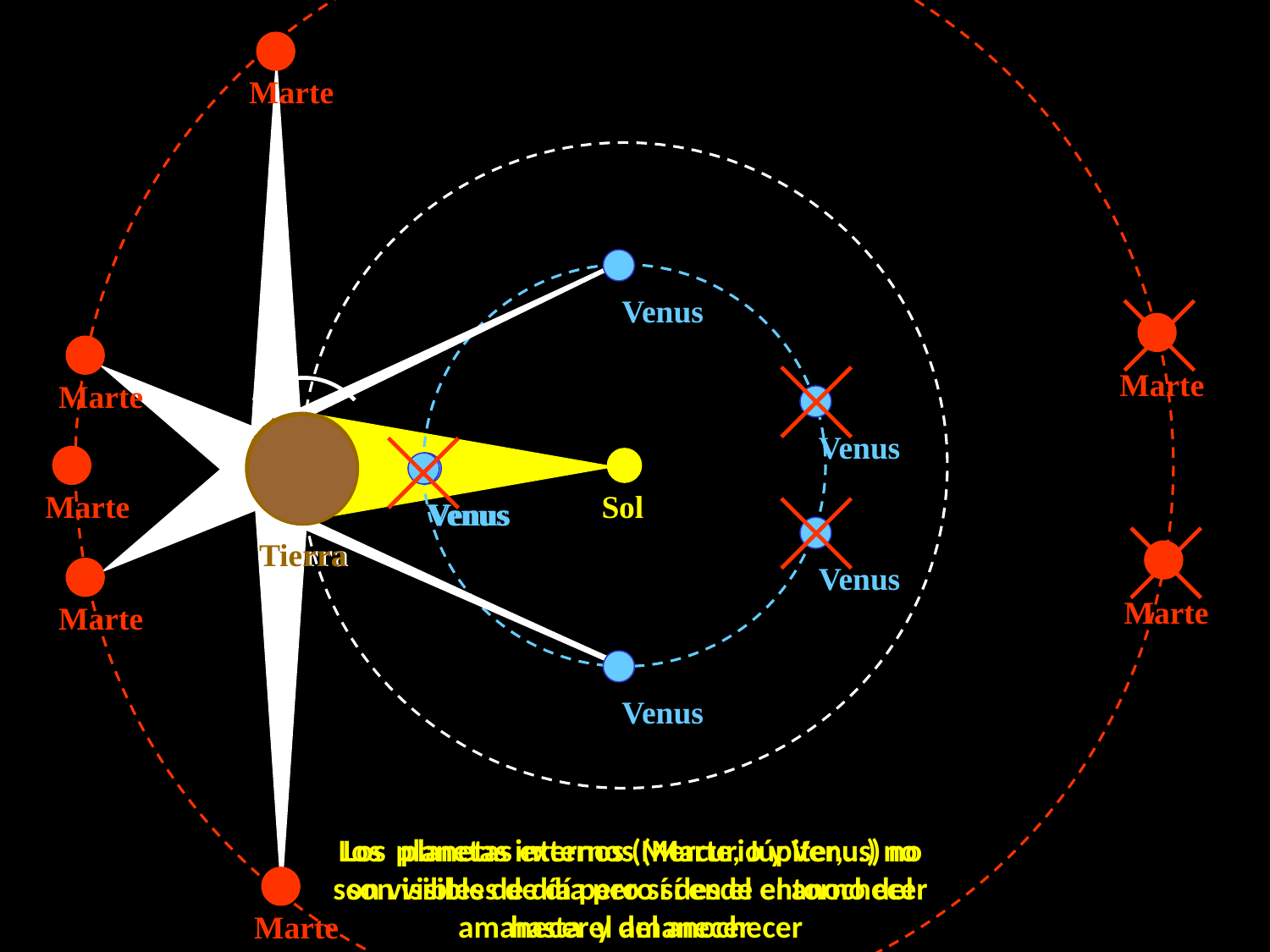

Marte

Marte

Venus

Venus

Marte

Marte

Venus

Tierra

Tierra

Marte

Sol

Venus

Venus

Venus

Marte

Marte
Los  planetas internos (Mercurio y Venus) no son visibles de día pero sí en el entorno del amanecer y del anochecer
Los  planetas externos (Marte, Júpiter,…) no son visibles de día pero sí desde el anochecer hasta el amanecer